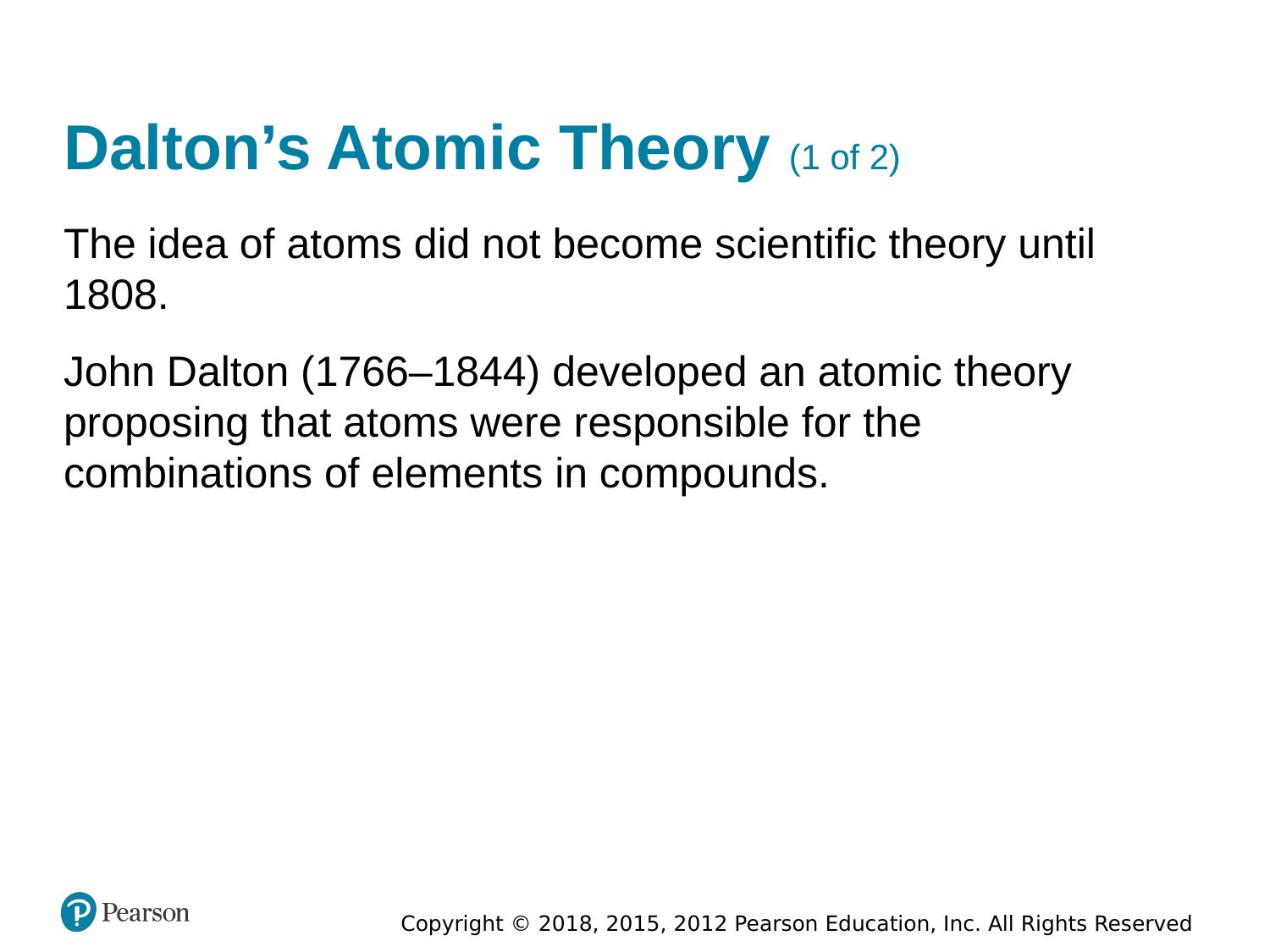

# Dalton’s Atomic Theory (1 of 2)
The idea of atoms did not become scientific theory until 1808.
John Dalton (1766–1844) developed an atomic theory proposing that atoms were responsible for the combinations of elements in compounds.